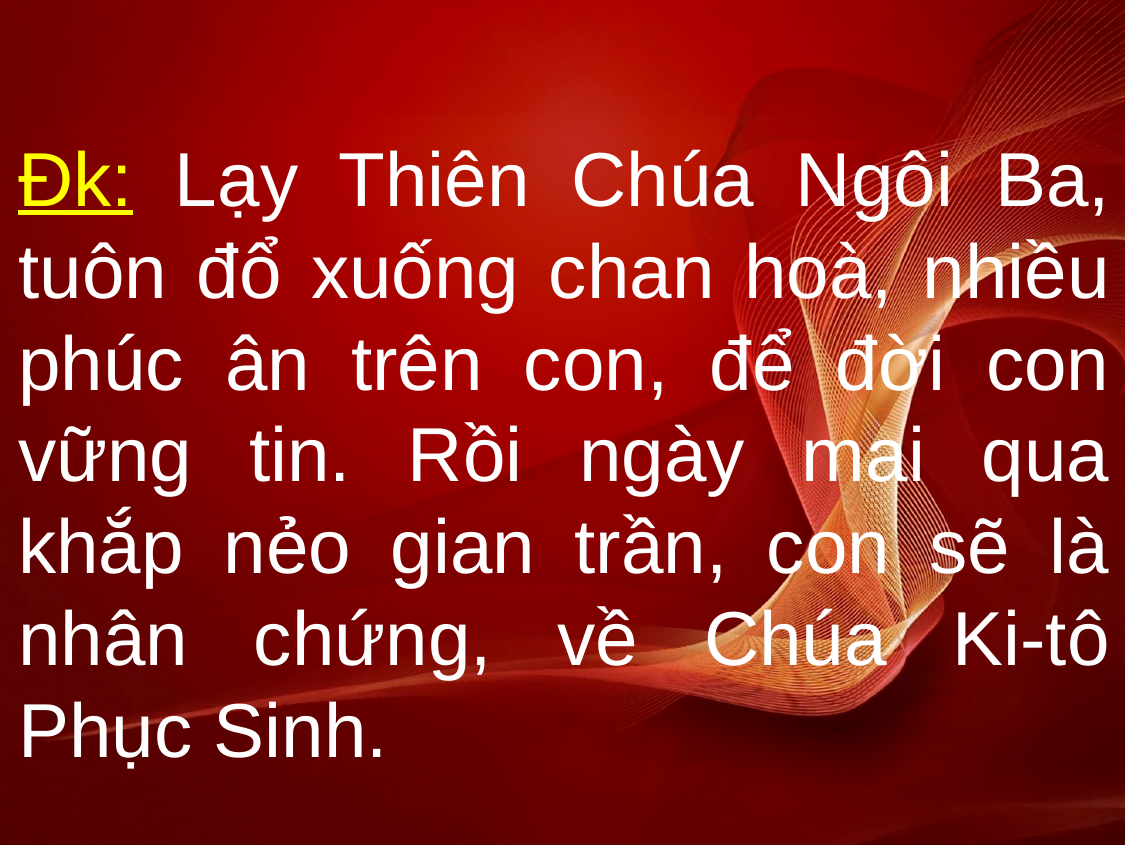

Đk: Lạy Thiên Chúa Ngôi Ba, tuôn đổ xuống chan hoà, nhiều phúc ân trên con, để đời con vững tin. Rồi ngày mai qua khắp nẻo gian trần, con sẽ là nhân chứng, về Chúa Ki-tô Phục Sinh.